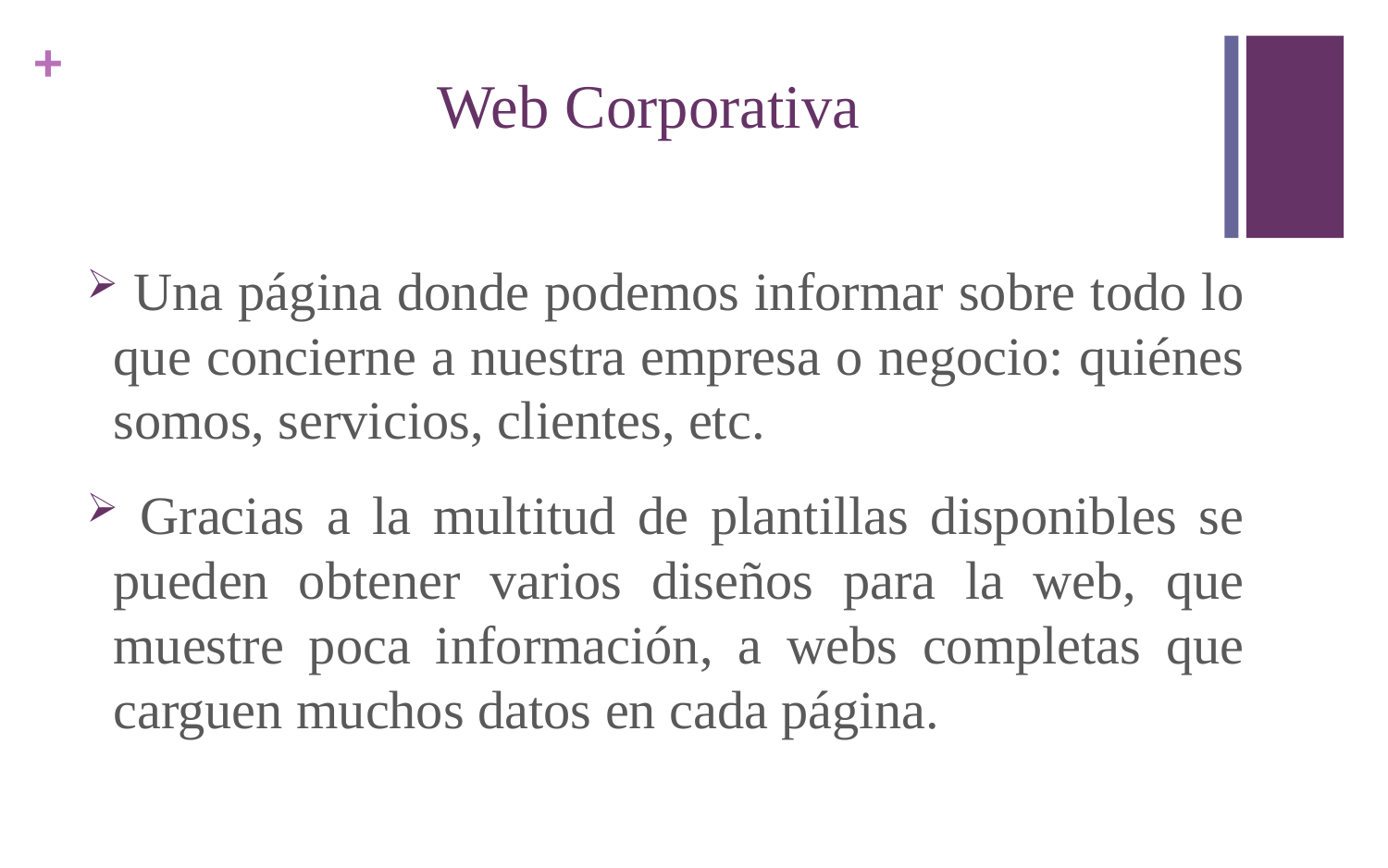

# Web Corporativa
 Una página donde podemos informar sobre todo lo que concierne a nuestra empresa o negocio: quiénes somos, servicios, clientes, etc.
 Gracias a la multitud de plantillas disponibles se pueden obtener varios diseños para la web, que muestre poca información, a webs completas que carguen muchos datos en cada página.